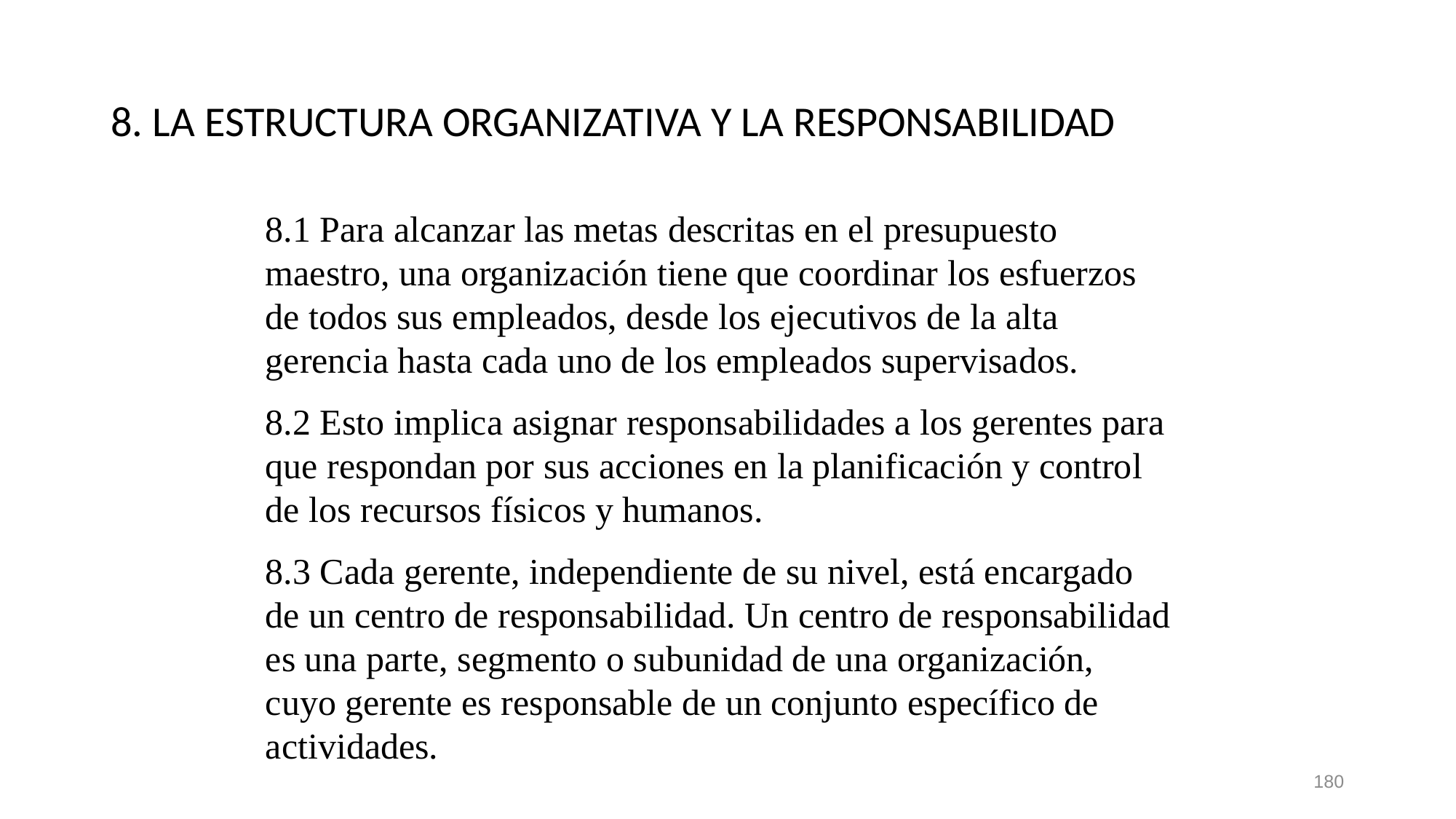

# 8. LA ESTRUCTURA ORGANIZATIVA Y LA RESPONSABILIDAD
8.1 Para alcanzar las metas descritas en el presupuesto maestro, una organización tiene que coordinar los esfuerzos de todos sus empleados, desde los ejecutivos de la alta gerencia hasta cada uno de los empleados supervisados.
8.2 Esto implica asignar responsabilidades a los gerentes para que respondan por sus acciones en la planificación y control de los recursos físicos y humanos.
8.3 Cada gerente, independiente de su nivel, está encargado de un centro de responsabilidad. Un centro de responsabilidad es una parte, segmento o subunidad de una organización, cuyo gerente es responsable de un conjunto específico de actividades.
180